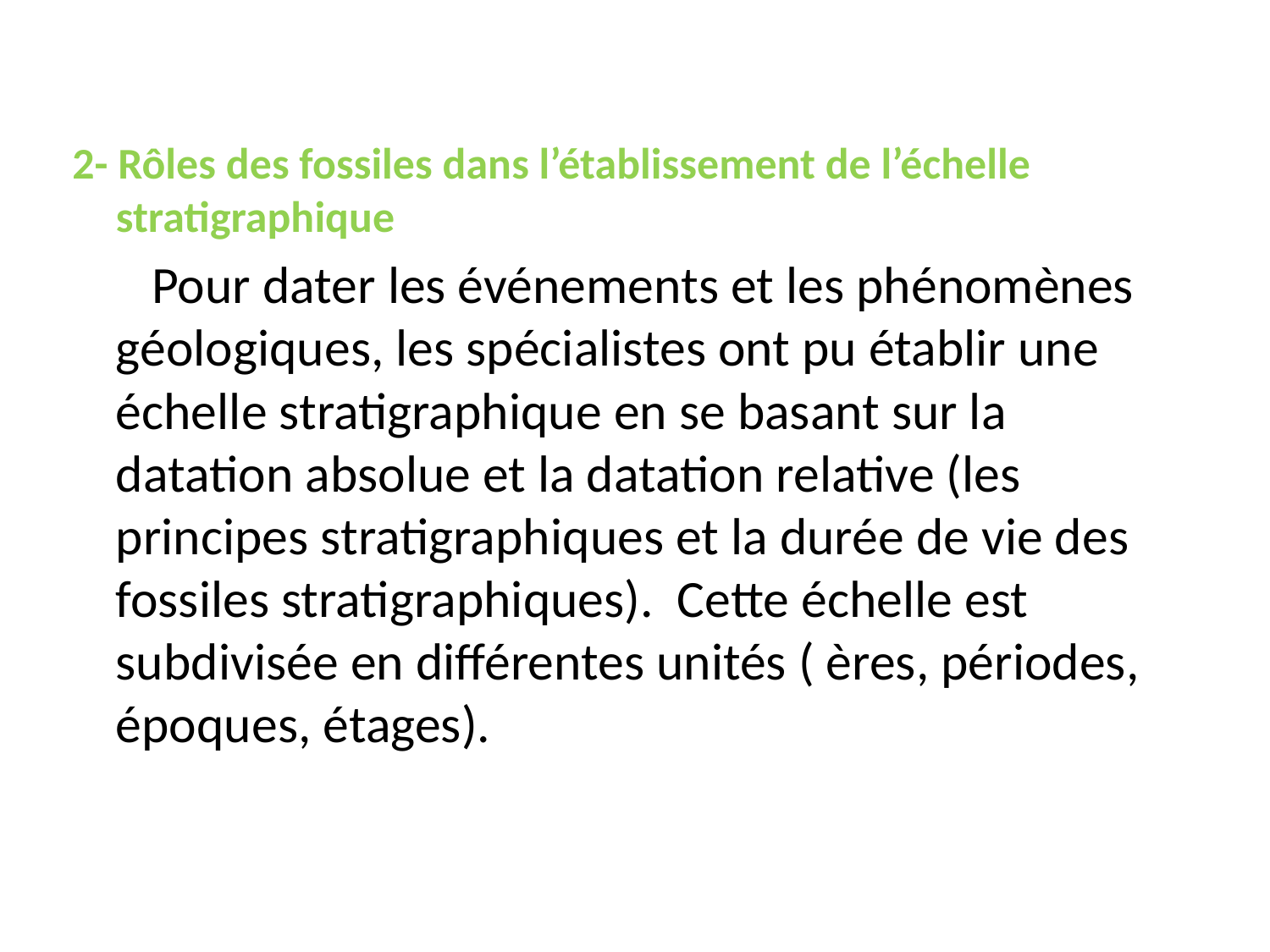

2- Rôles des fossiles dans l’établissement de l’échelle stratigraphique
        Pour dater les événements et les phénomènes géologiques, les spécialistes ont pu établir une échelle stratigraphique en se basant sur la datation absolue et la datation relative (les principes stratigraphiques et la durée de vie des fossiles stratigraphiques).  Cette échelle est subdivisée en différentes unités ( ères, périodes, époques, étages).